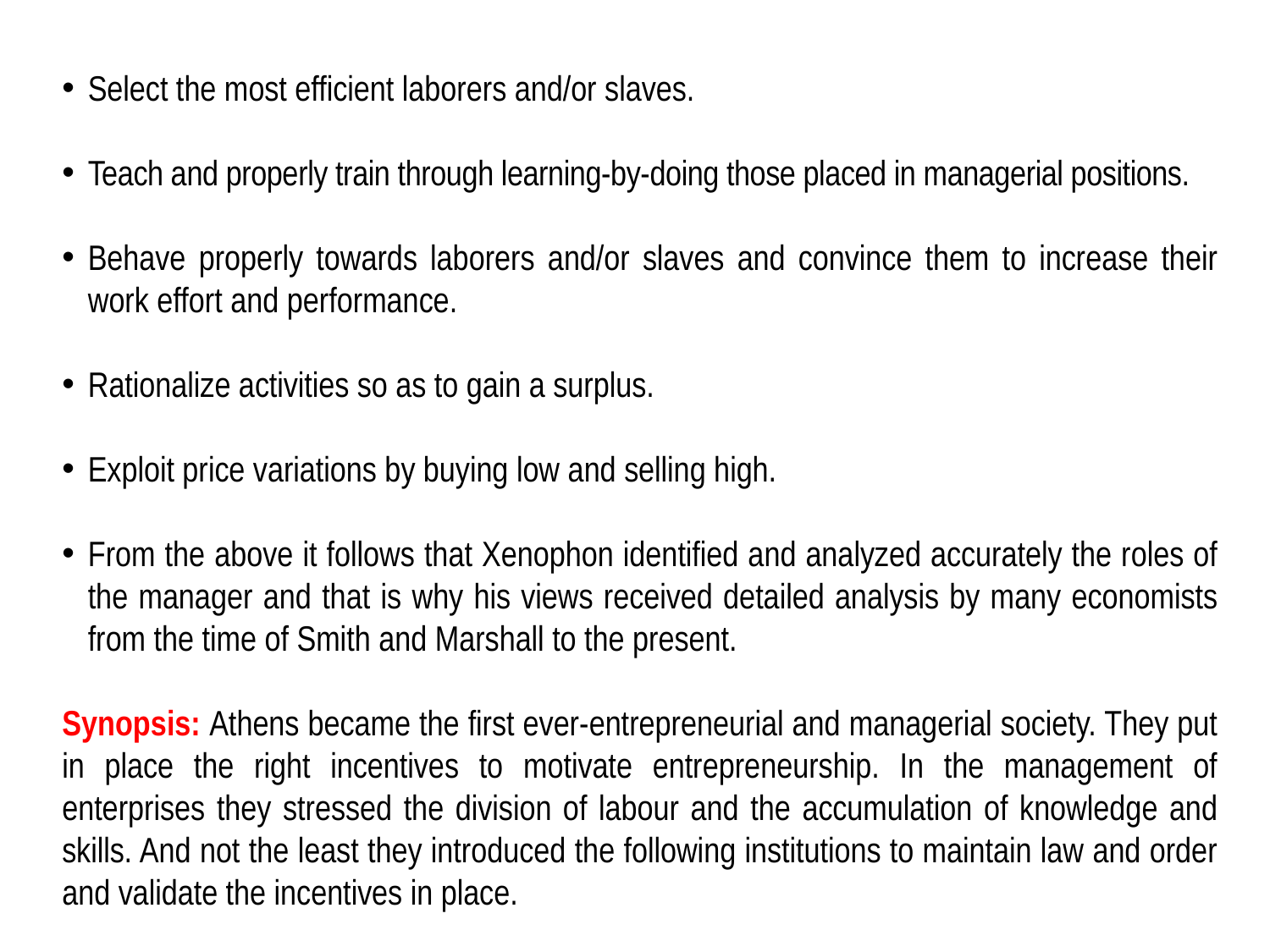

Select the most efficient laborers and/or slaves.

Teach and properly train through learning-by-doing those placed in managerial positions.

Behave properly towards laborers and/or slaves and convince them to increase their work effort and performance.

Rationalize activities so as to gain a surplus.

Exploit price variations by buying low and selling high.

From the above it follows that Xenophon identified and analyzed accurately the roles of the manager and that is why his views received detailed analysis by many economists from the time of Smith and Marshall to the present.

Synopsis: Athens became the first ever-entrepreneurial and managerial society. They put in place the right incentives to motivate entrepreneurship. In the management of enterprises they stressed the division of labour and the accumulation of knowledge and skills. And not the least they introduced the following institutions to maintain law and order and validate the incentives in place.